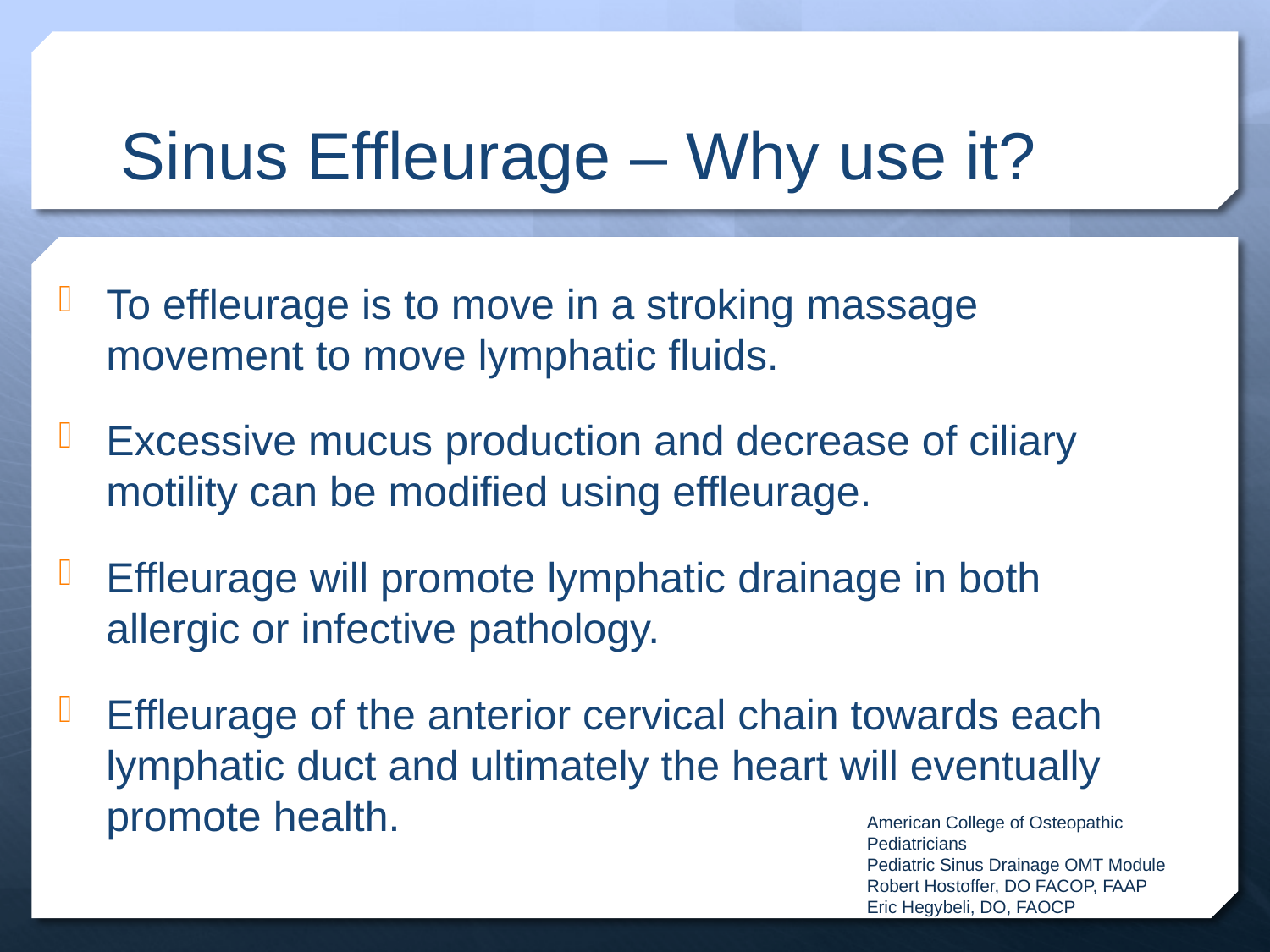

# Sinus Effleurage – Why use it?
To effleurage is to move in a stroking massage movement to move lymphatic fluids.
Excessive mucus production and decrease of ciliary motility can be modified using effleurage.
Effleurage will promote lymphatic drainage in both allergic or infective pathology.
Effleurage of the anterior cervical chain towards each lymphatic duct and ultimately the heart will eventually promote health.

American College of Osteopathic Pediatricians
Pediatric Sinus Drainage OMT Module
Robert Hostoffer, DO FACOP, FAAP
Eric Hegybeli, DO, FAOCP